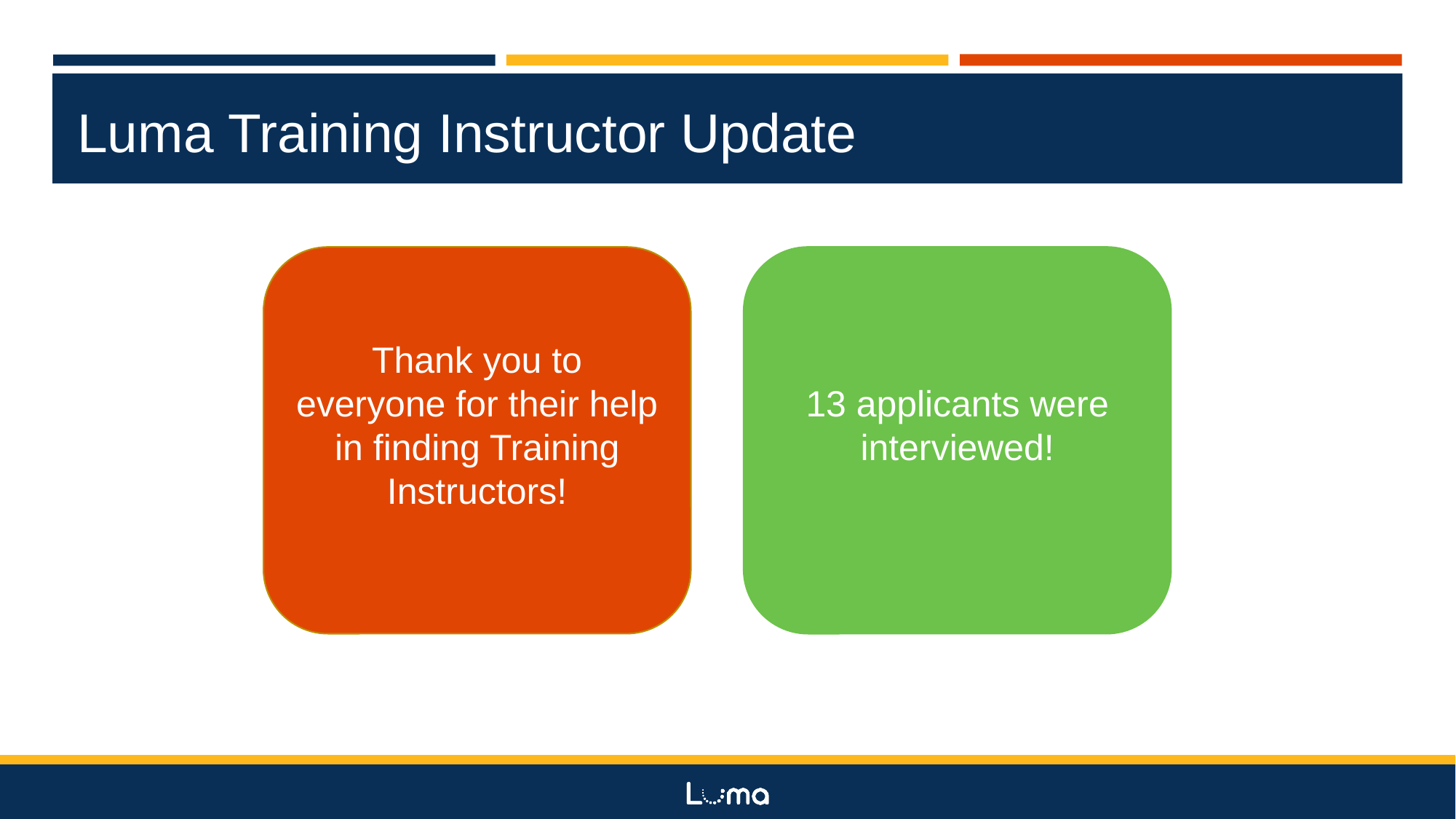

Luma Training Instructor Update
Thank you to everyone for their help in finding Training Instructors!

13 applicants were interviewed!